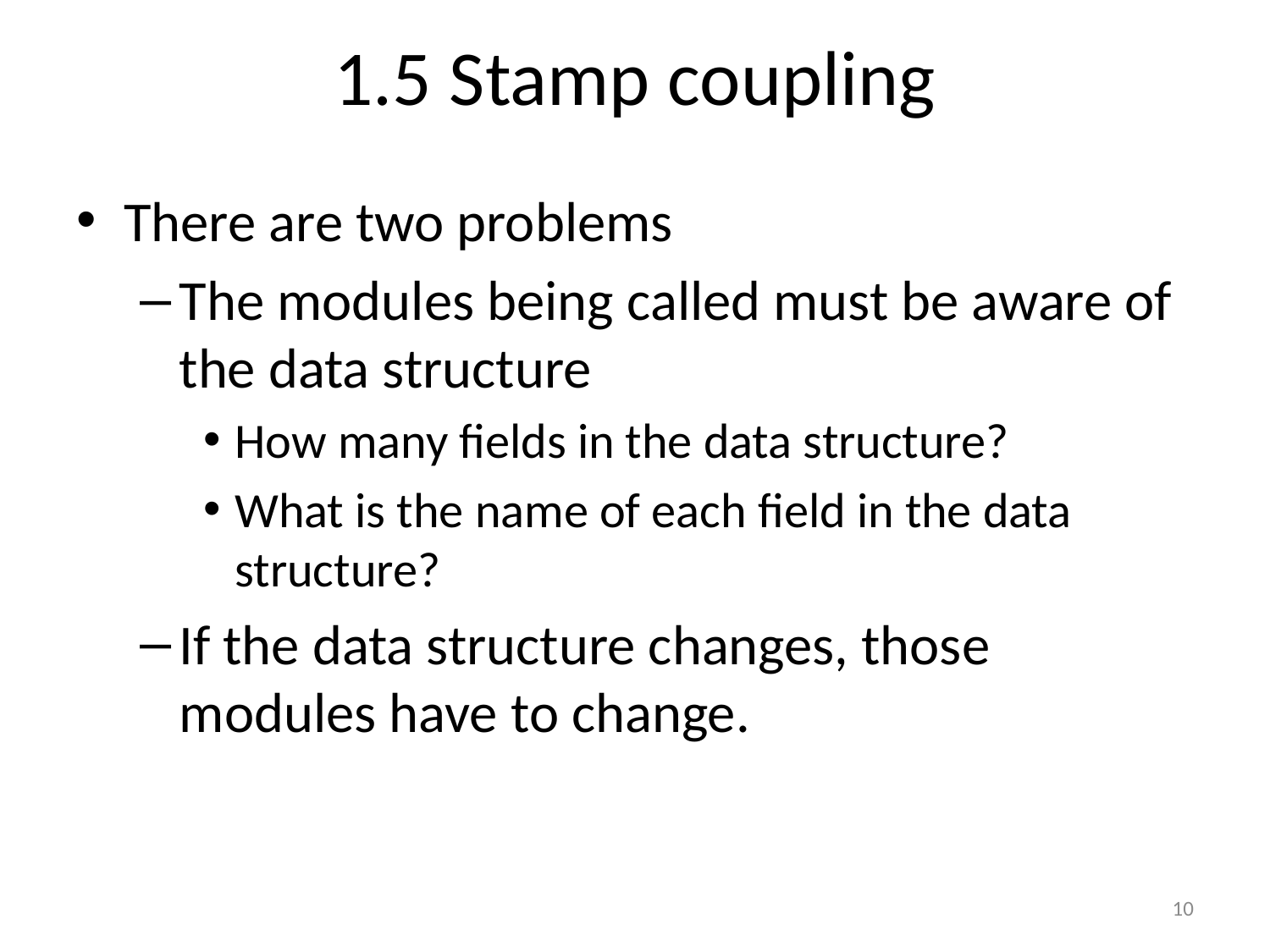

# 1.5 Stamp coupling
There are two problems
The modules being called must be aware of the data structure
How many fields in the data structure?
What is the name of each field in the data structure?
If the data structure changes, those modules have to change.
10